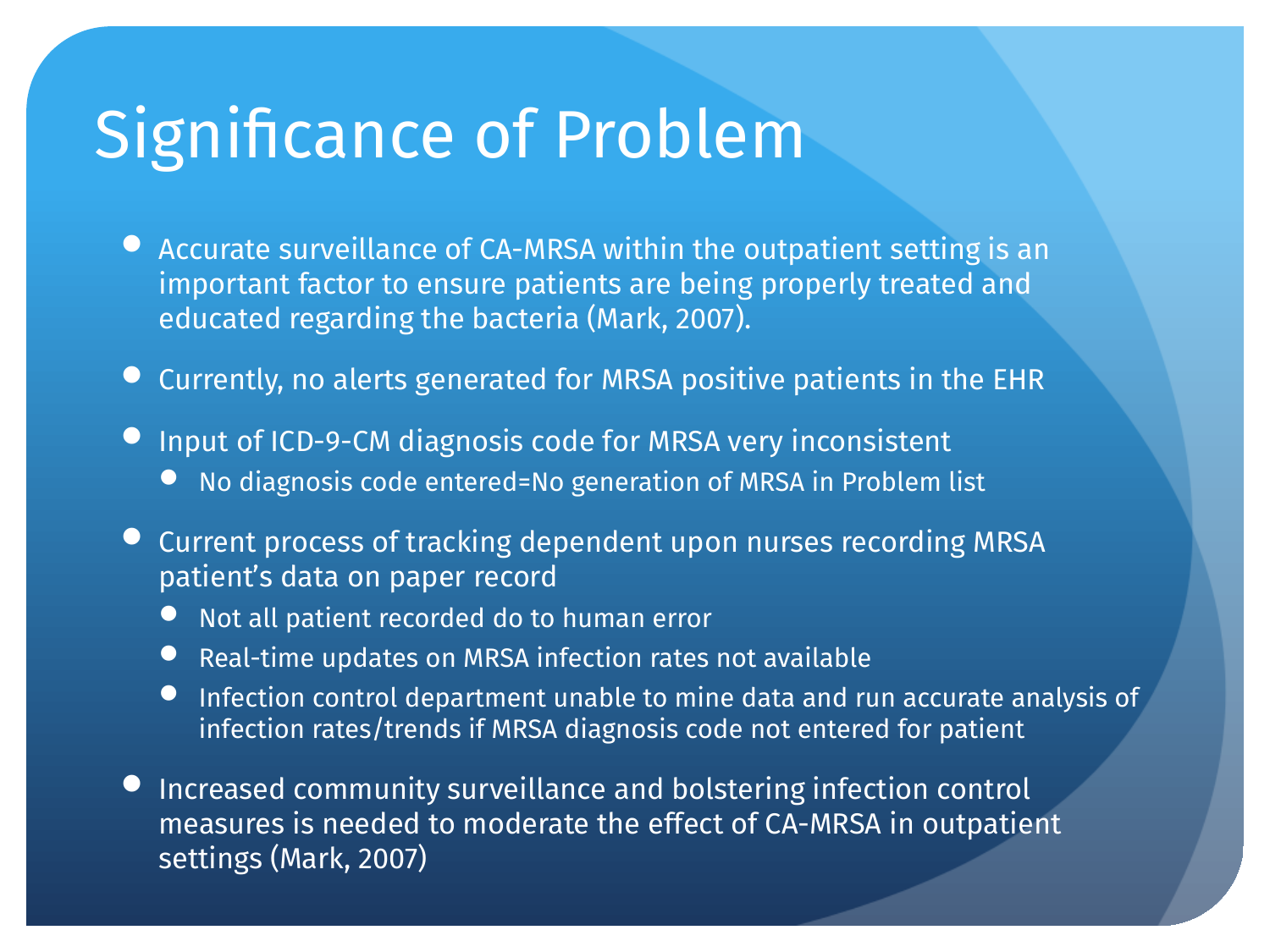

# Significance of Problem
Accurate surveillance of CA-MRSA within the outpatient setting is an important factor to ensure patients are being properly treated and educated regarding the bacteria (Mark, 2007).
Currently, no alerts generated for MRSA positive patients in the EHR
Input of ICD-9-CM diagnosis code for MRSA very inconsistent
No diagnosis code entered=No generation of MRSA in Problem list
Current process of tracking dependent upon nurses recording MRSA patient’s data on paper record
Not all patient recorded do to human error
Real-time updates on MRSA infection rates not available
Infection control department unable to mine data and run accurate analysis of infection rates/trends if MRSA diagnosis code not entered for patient
Increased community surveillance and bolstering infection control measures is needed to moderate the effect of CA-MRSA in outpatient settings (Mark, 2007)